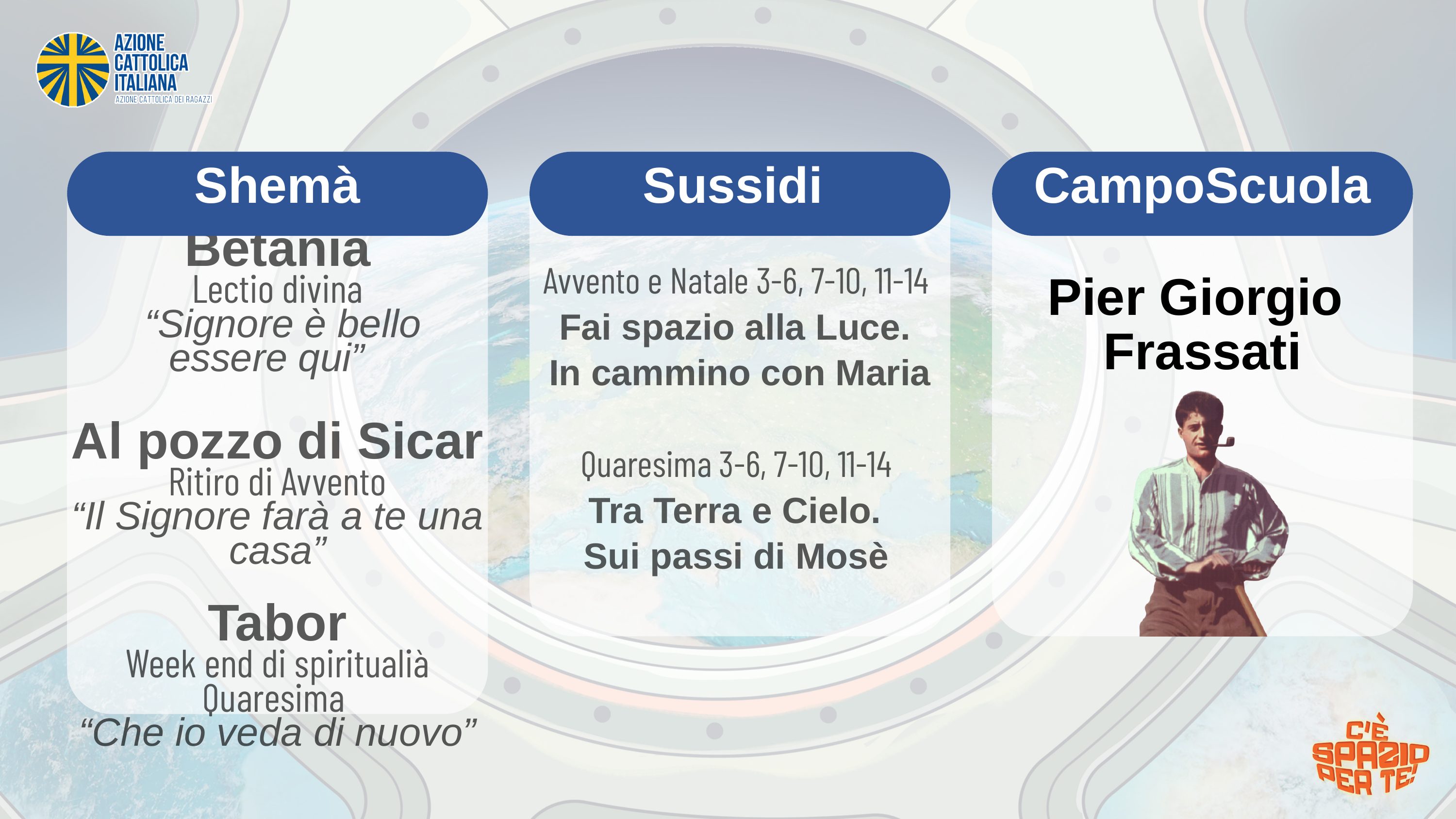

Betania
Lectio divina
 “Signore è bello essere qui”

Al pozzo di Sicar
Ritiro di Avvento
“Il Signore farà a te una casa”

Tabor
Week end di spiritualià Quaresima
“Che io veda di nuovo”

Shemà

Avvento e Natale 3-6, 7-10, 11-14
Fai spazio alla Luce.
In cammino con Maria

Quaresima 3-6, 7-10, 11-14
Tra Terra e Cielo.
Sui passi di Mosè

Sussidi

CampoScuola
Pier Giorgio
Frassati